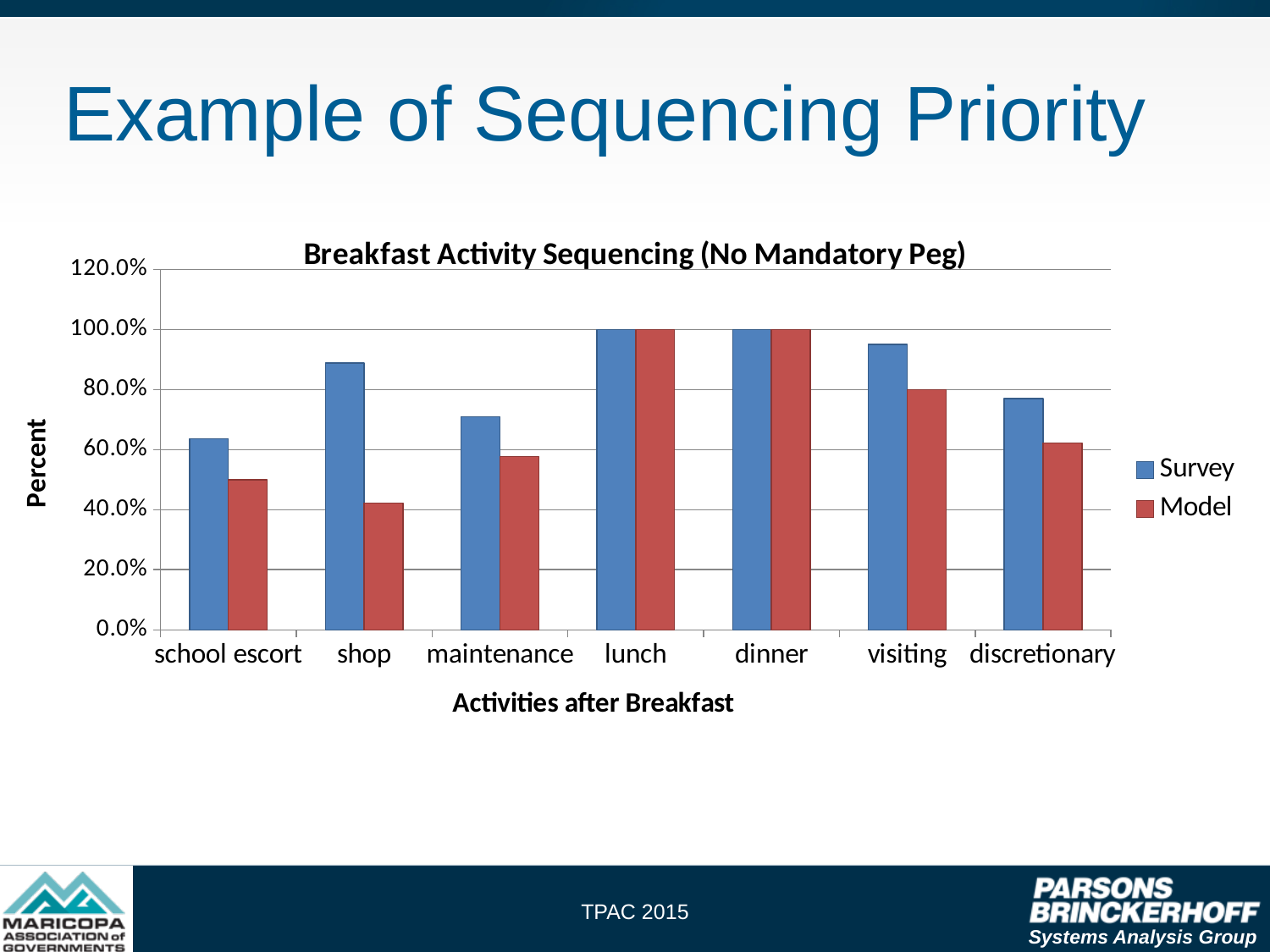

# Example of Sequencing Priority

### Chart: Breakfast Activity Sequencing (No Mandatory Peg)

| Category | Survey | Model |
|---|---|---|
| school escort | 0.6363636363636367 | 0.5 |
| shop | 0.8878504672897196 | 0.4219653179190754 |
| maintenance | 0.7096774193548391 | 0.5767441860465119 |
| lunch | 1.0 | 1.0 |
| dinner | 1.0 | 1.0 |
| visiting | 0.9500000000000002 | 0.8 |
| discretionary | 0.7692307692307693 | 0.6216216216216218 |
TPAC 2015